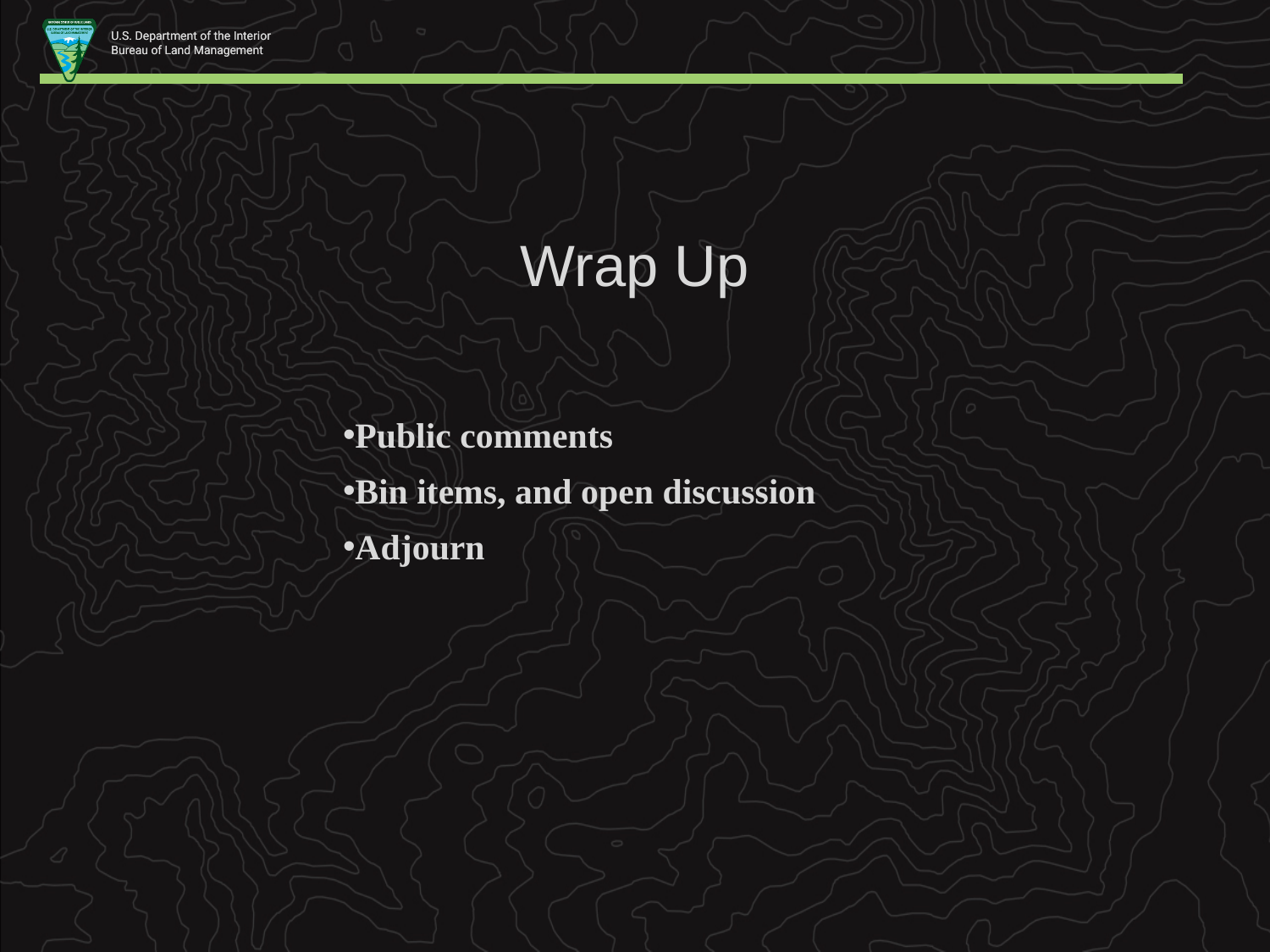

Wrap Up
Public comments
Bin items, and open discussion
Adjourn